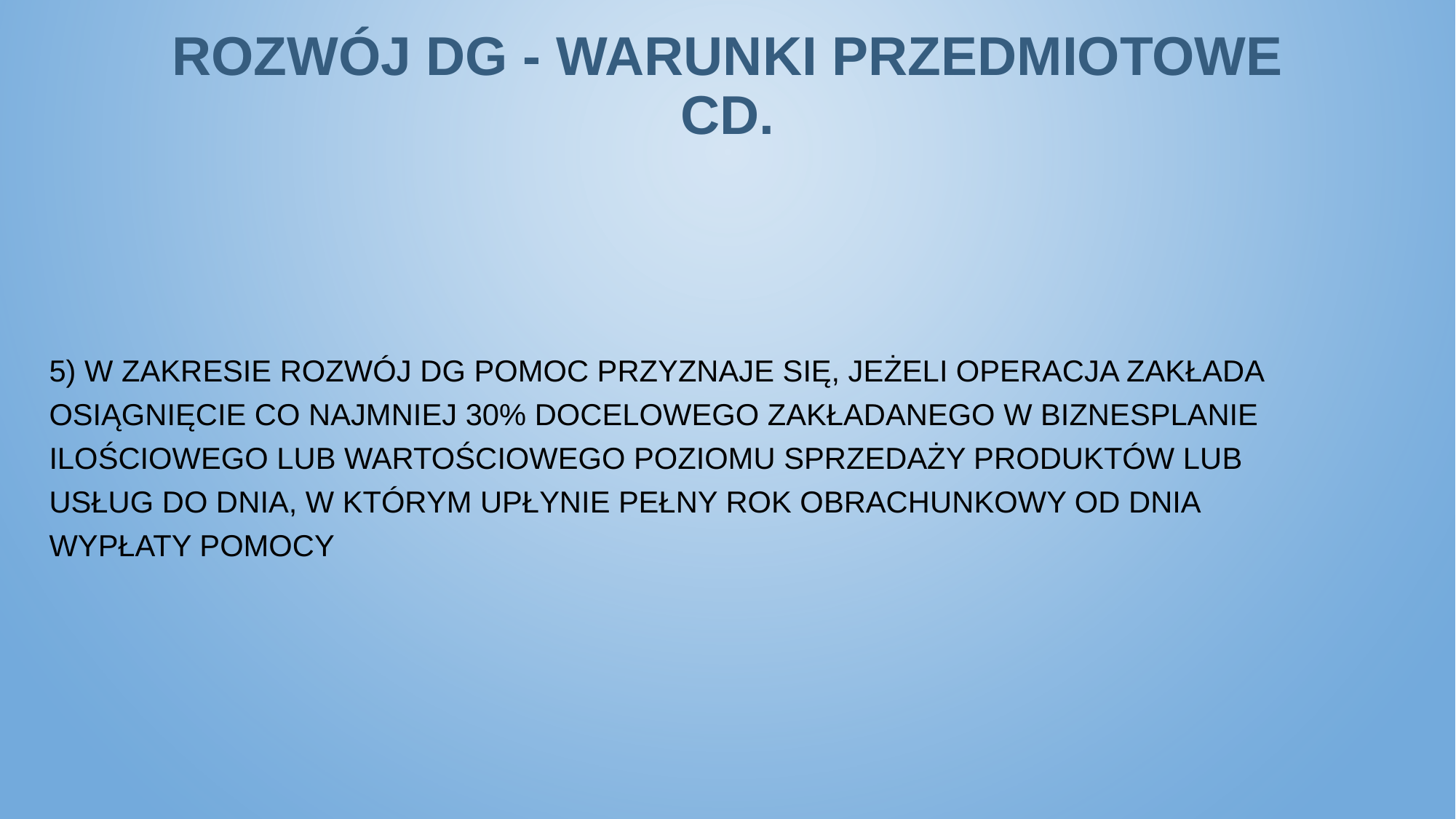

# ROZWÓJ DG - warunki przedmiotowe cd.
5) W zakresie rozwój DG pomoc przyznaje się, jeżeli operacja zakłada osiągnięcie co najmniej 30% docelowego zakładanego w biznesplanie ilościowego lub wartościowego poziomu sprzedaży produktów lub usług do dnia, w którym upłynie pełny rok obrachunkowy od dnia wypłaty pomocy